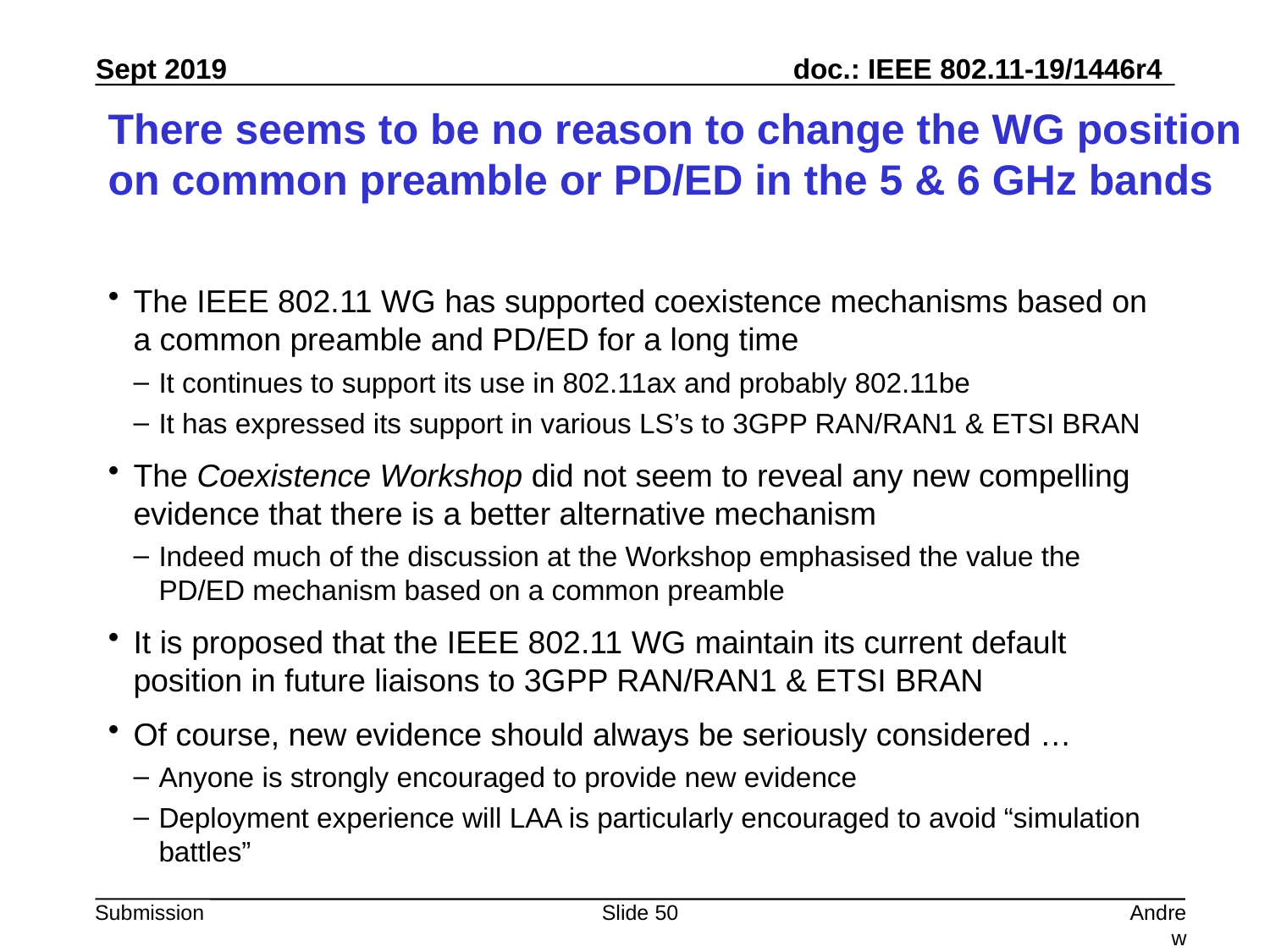

# There seems to be no reason to change the WG position on common preamble or PD/ED in the 5 & 6 GHz bands
The IEEE 802.11 WG has supported coexistence mechanisms based on a common preamble and PD/ED for a long time
It continues to support its use in 802.11ax and probably 802.11be
It has expressed its support in various LS’s to 3GPP RAN/RAN1 & ETSI BRAN
The Coexistence Workshop did not seem to reveal any new compelling evidence that there is a better alternative mechanism
Indeed much of the discussion at the Workshop emphasised the value the PD/ED mechanism based on a common preamble
It is proposed that the IEEE 802.11 WG maintain its current default position in future liaisons to 3GPP RAN/RAN1 & ETSI BRAN
Of course, new evidence should always be seriously considered …
Anyone is strongly encouraged to provide new evidence
Deployment experience will LAA is particularly encouraged to avoid “simulation battles”
Slide 50
Andrew Myles, Cisco